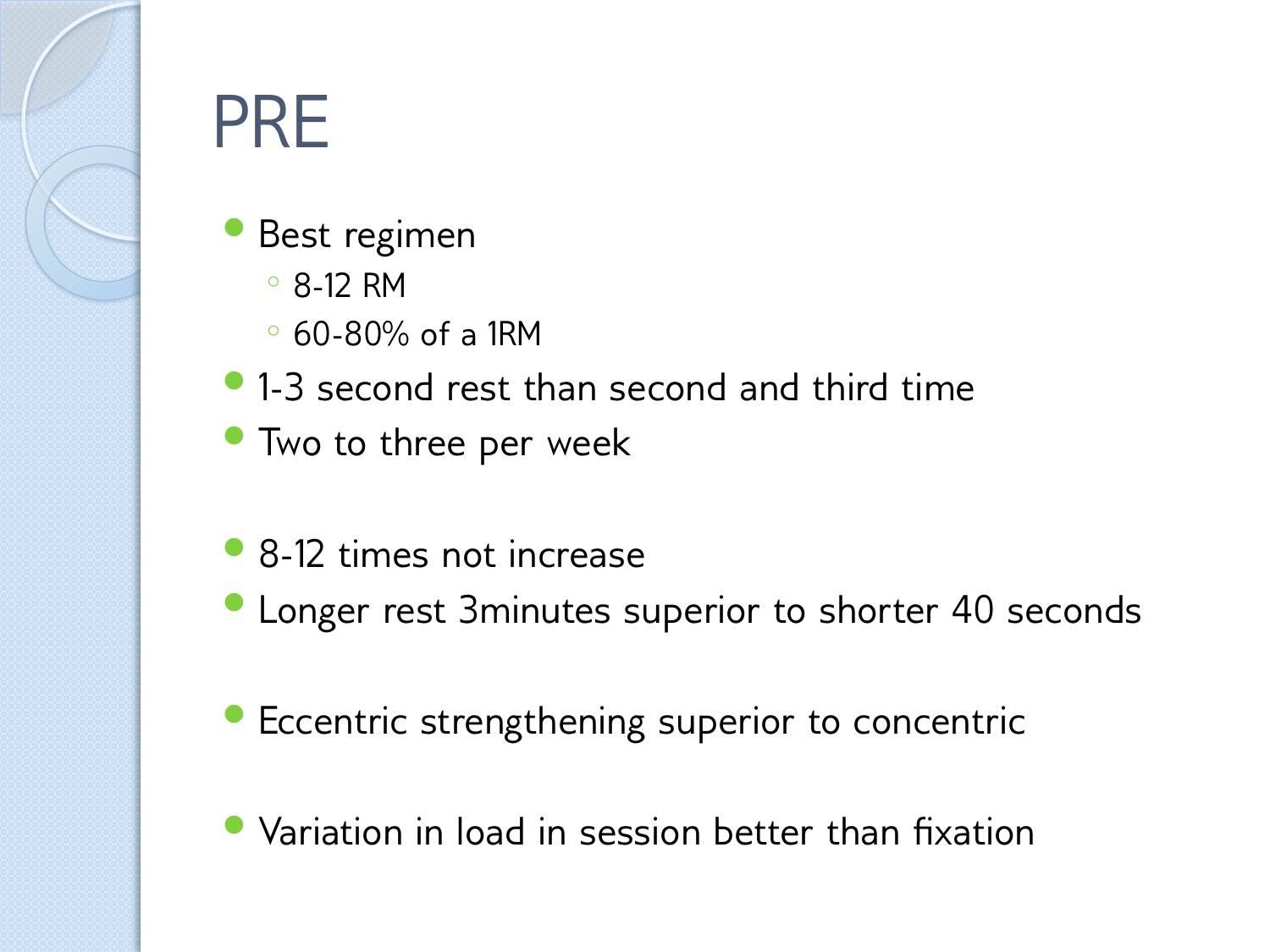

# PRE
Best regimen
8-12 RM
60-80% of a 1RM
1-3 second rest than second and third time
Two to three per week

8-12 times not increase
Longer rest 3minutes superior to shorter 40 seconds

Eccentric strengthening superior to concentric

Variation in load in session better than fixation